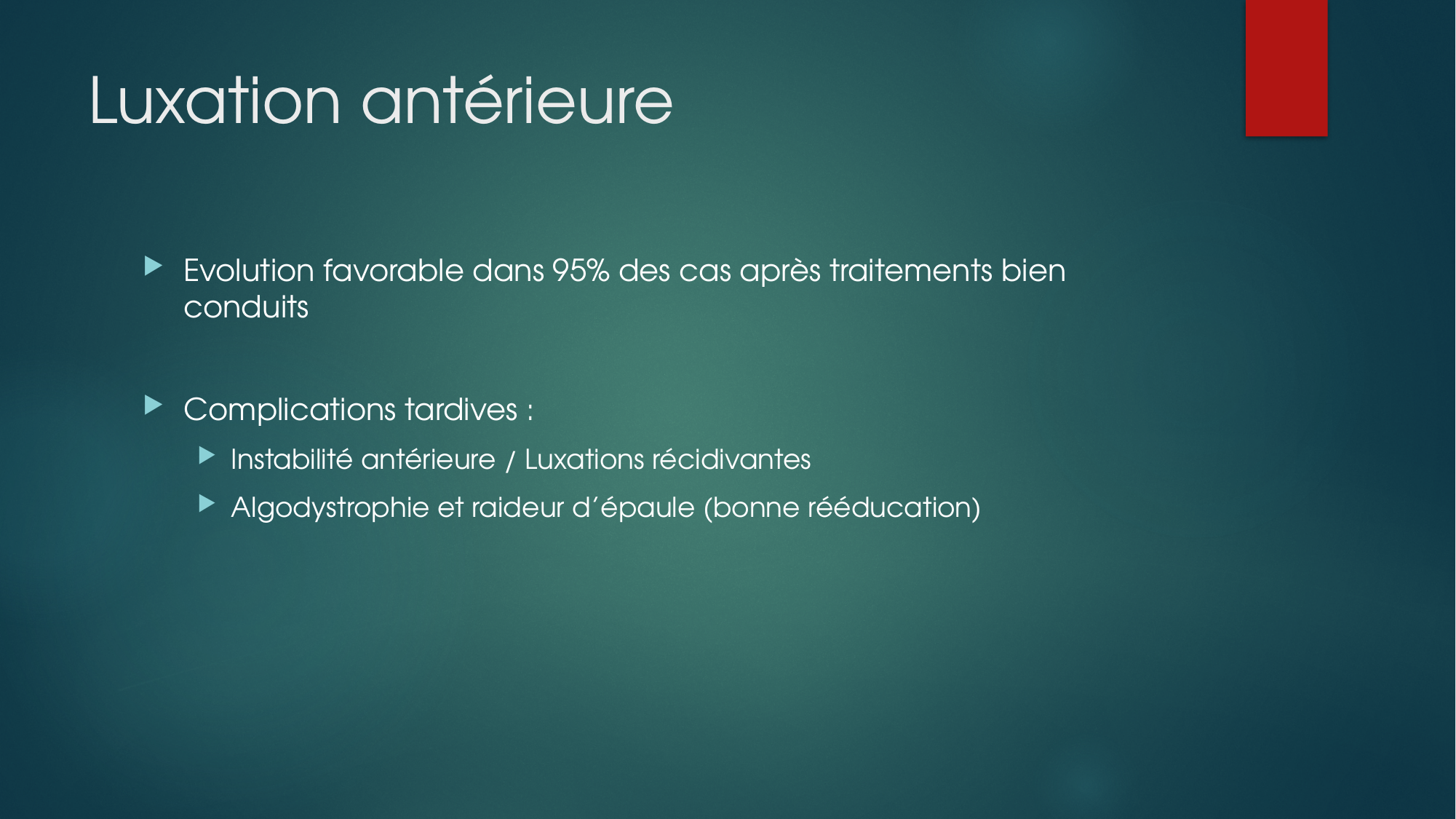

# Luxation antérieure
Evolution favorable dans 95% des cas après traitements bien conduits

Complications tardives :
Instabilité antérieure / Luxations récidivantes
Algodystrophie et raideur d’épaule (bonne rééducation)